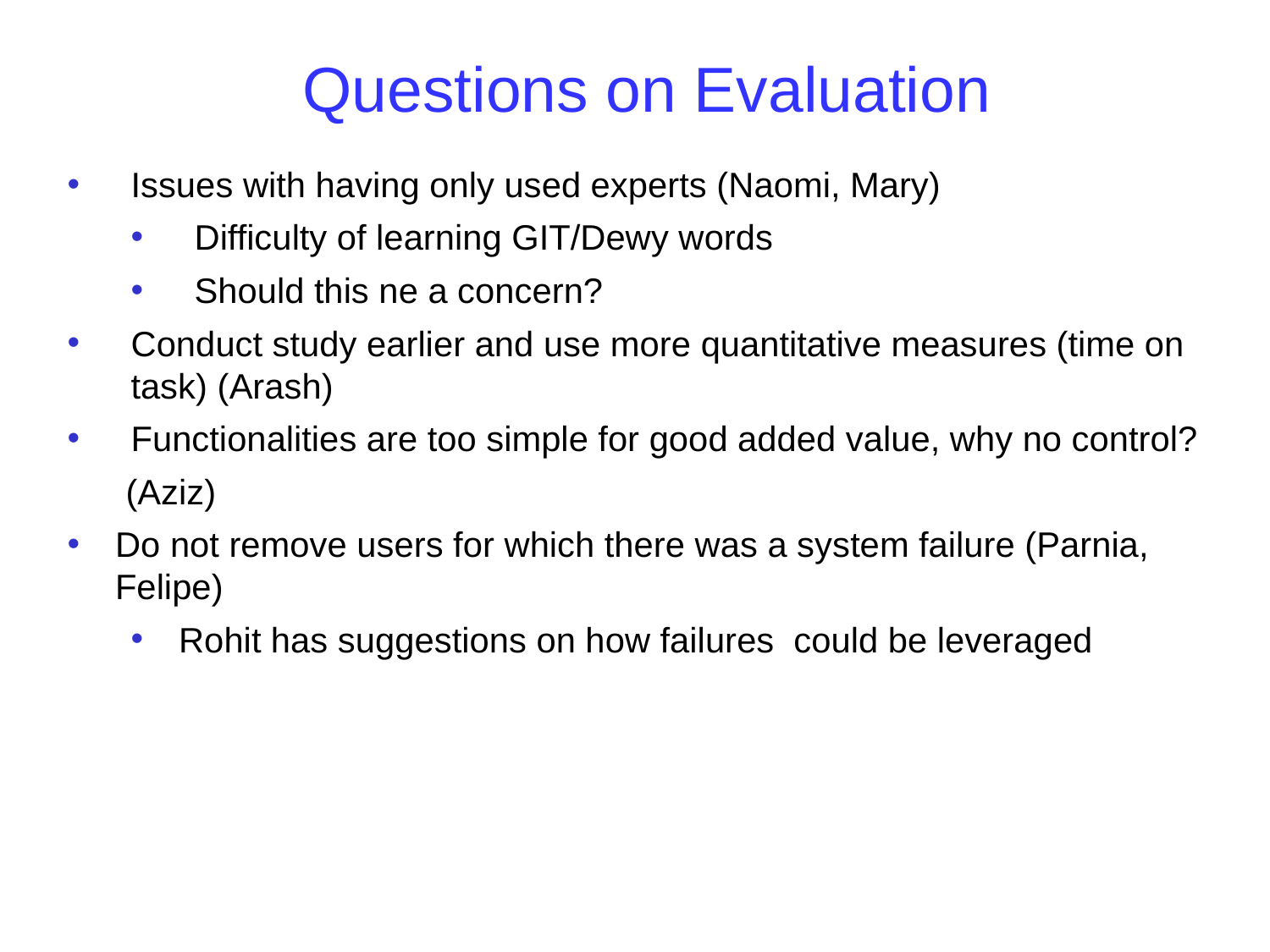

# Questions on Evaluation

Issues with having only used experts (Naomi, Mary)
Difficulty of learning GIT/Dewy words
Should this ne a concern?
Conduct study earlier and use more quantitative measures (time on task) (Arash)
Functionalities are too simple for good added value, why no control?
      (Aziz)
Do not remove users for which there was a system failure (Parnia, Felipe)
Rohit has suggestions on how failures  could be leveraged